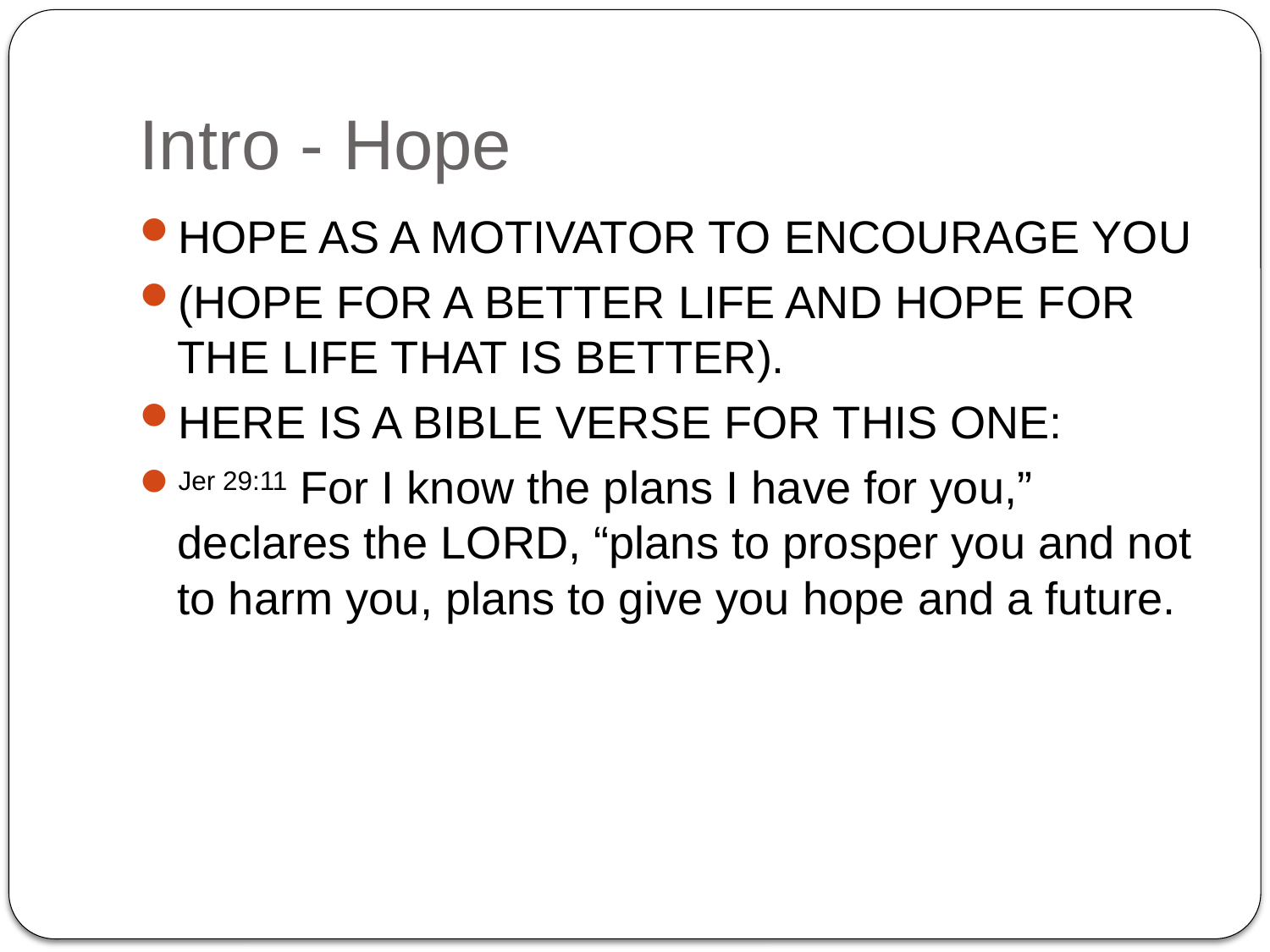

# Intro - Hope
Hope as a motivator to encourage you
(Hope for a better life and hope for The Life that is better).
Here is a Bible verse for this one:
Jer 29:11 For I know the plans I have for you,” declares the LORD, “plans to prosper you and not to harm you, plans to give you hope and a future.